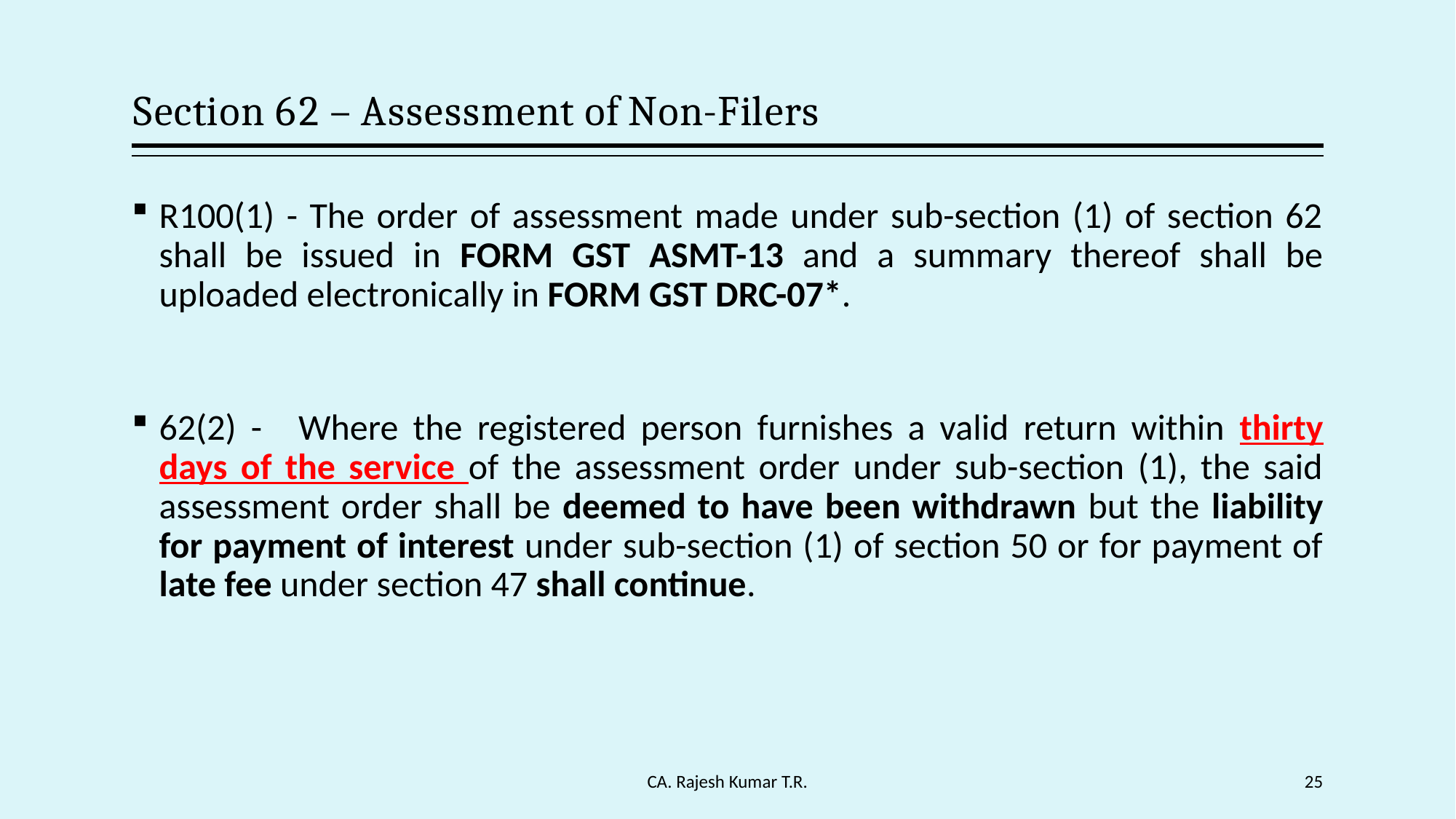

# Section 62 – Assessment of Non-Filers
R100(1) - The order of assessment made under sub-section (1) of section 62 shall be issued in FORM GST ASMT-13 and a summary thereof shall be uploaded electronically in FORM GST DRC-07*.

62(2) - Where the registered person furnishes a valid return within thirty days of the service of the assessment order under sub-section (1), the said assessment order shall be deemed to have been withdrawn but the liability for payment of interest under sub-section (1) of section 50 or for payment of late fee under section 47 shall continue.
CA. Rajesh Kumar T.R.
25